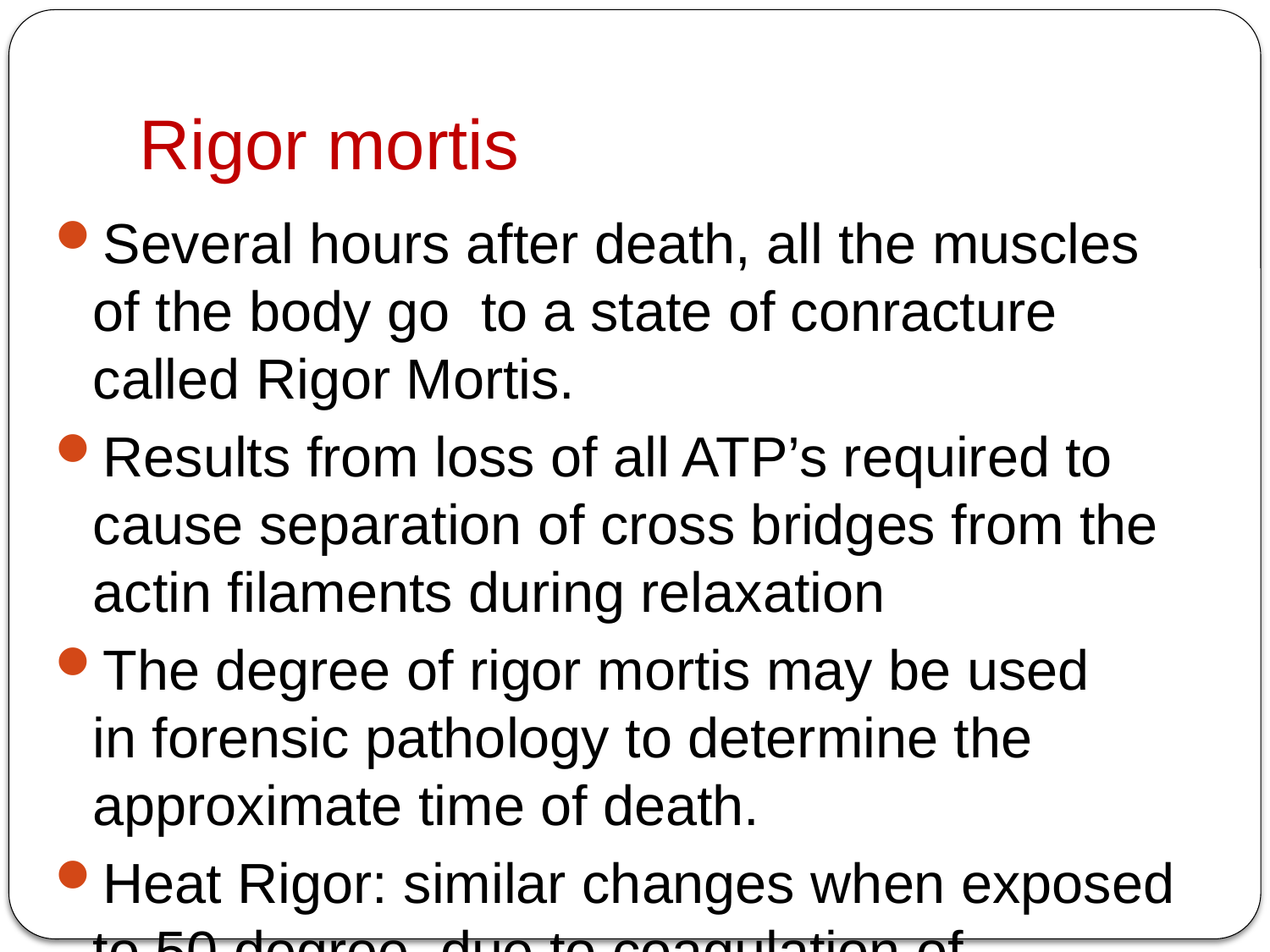

# Rigor mortis
Several hours after death, all the muscles of the body go  to a state of conracture called Rigor Mortis.
Results from loss of all ATP’s required to cause separation of cross bridges from the actin filaments during relaxation
The degree of rigor mortis may be used in forensic pathology to determine the approximate time of death.
Heat Rigor: similar changes when exposed to 50 degree, due to coagulation of proteins..